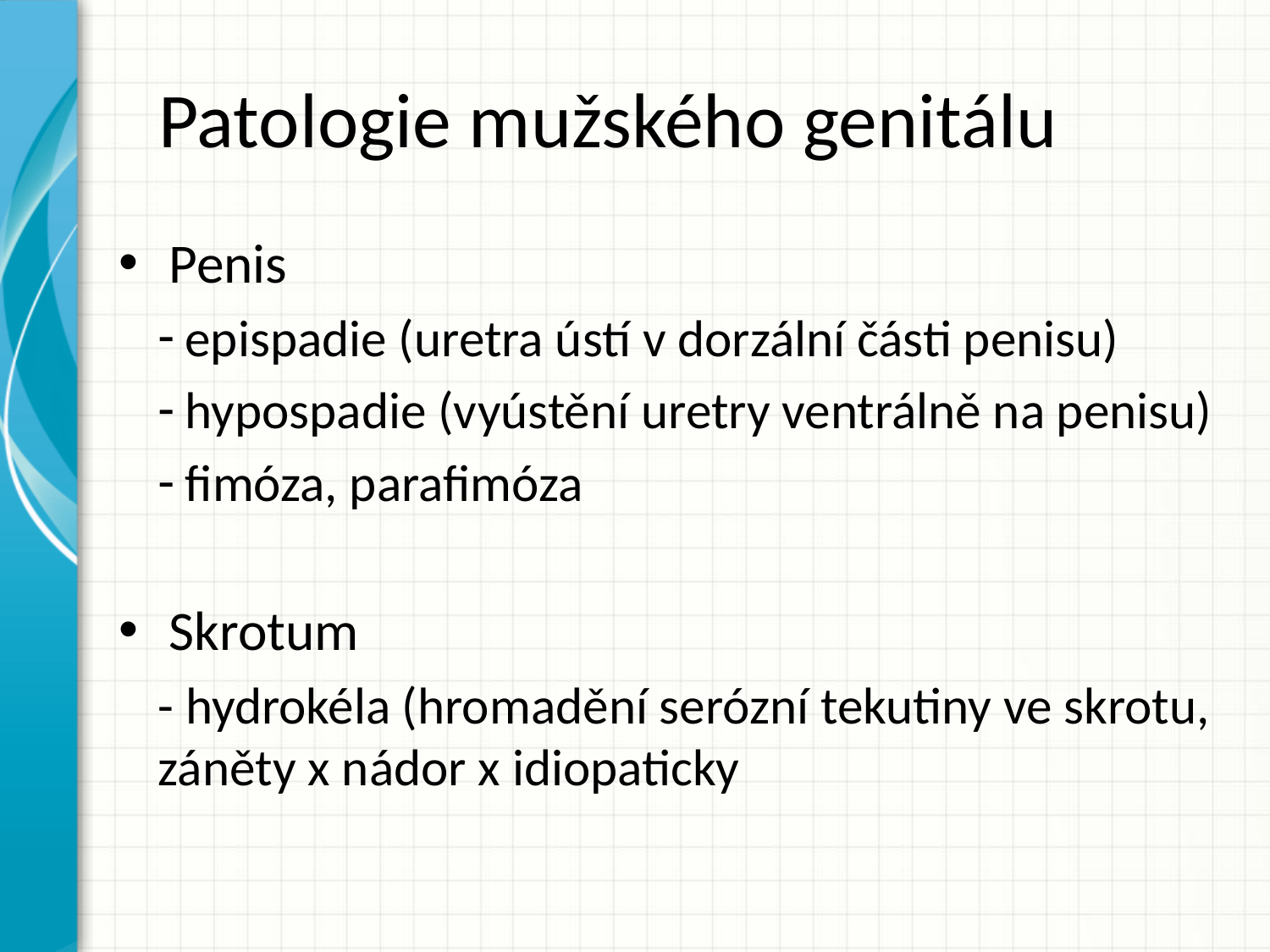

# Patologie mužského genitálu
Penis
epispadie (uretra ústí v dorzální části penisu)
hypospadie (vyústění uretry ventrálně na penisu)
fimóza, parafimóza

Skrotum
- hydrokéla (hromadění serózní tekutiny ve skrotu, záněty x nádor x idiopaticky